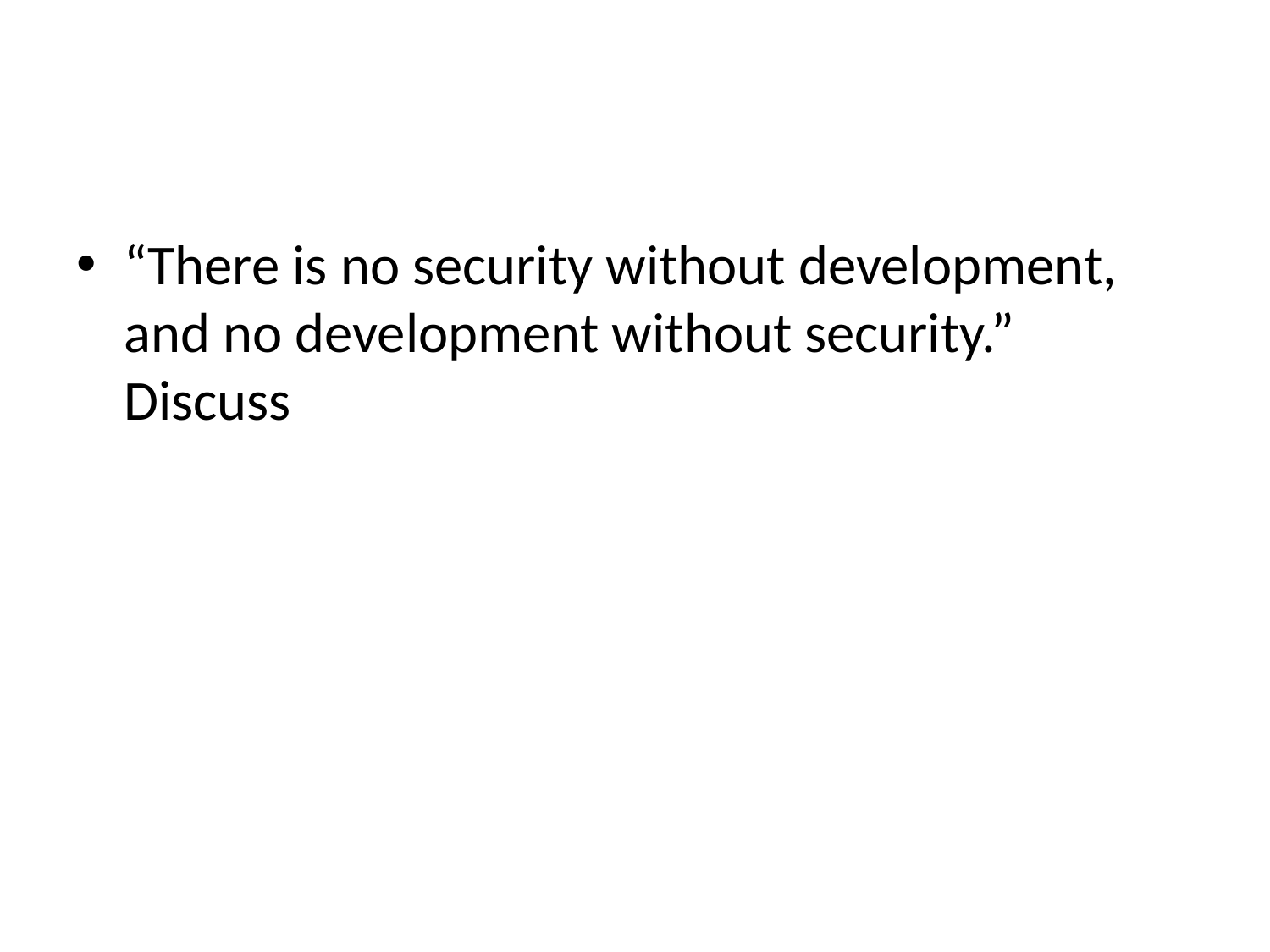

#
“There is no security without development, and no development without security.” Discuss